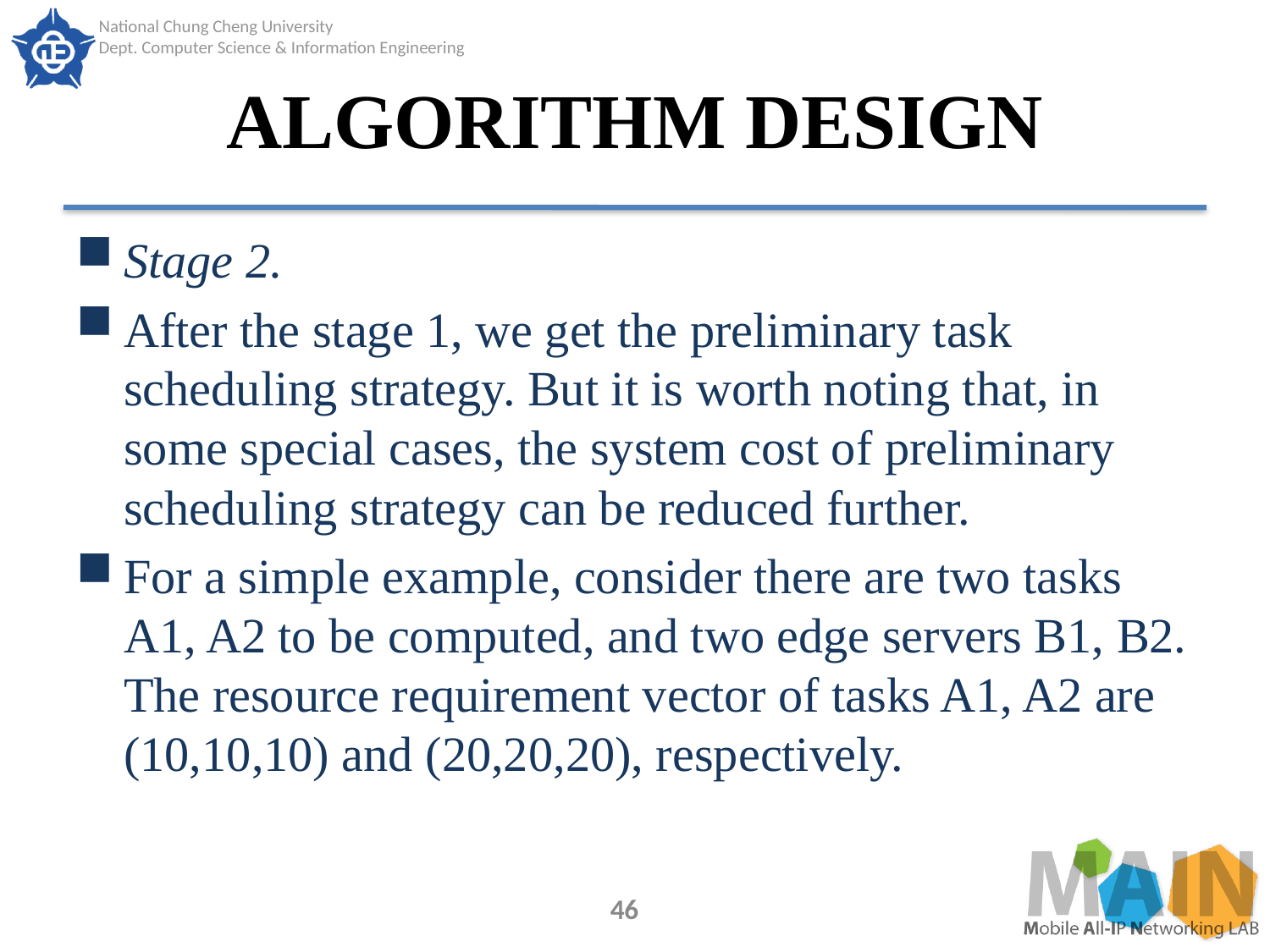

# ALGORITHM DESIGN
Stage 2.
After the stage 1, we get the preliminary task scheduling strategy. But it is worth noting that, in some special cases, the system cost of preliminary scheduling strategy can be reduced further.
For a simple example, consider there are two tasks A1, A2 to be computed, and two edge servers B1, B2. The resource requirement vector of tasks A1, A2 are (10,10,10) and (20,20,20), respectively.
46